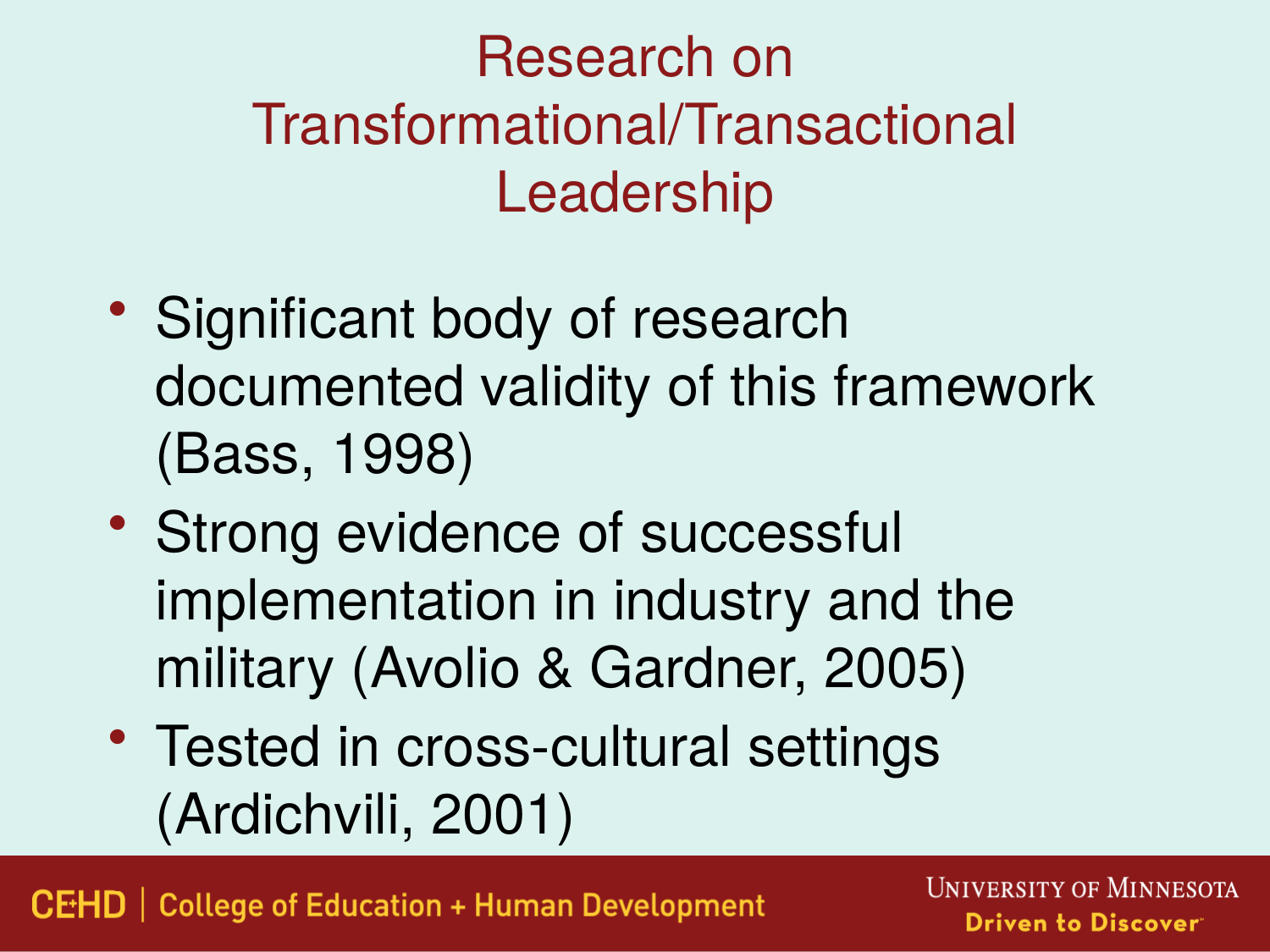

# Research on Transformational/Transactional Leadership
Significant body of research documented validity of this framework (Bass, 1998)
Strong evidence of successful implementation in industry and the military (Avolio & Gardner, 2005)
Tested in cross-cultural settings (Ardichvili, 2001)